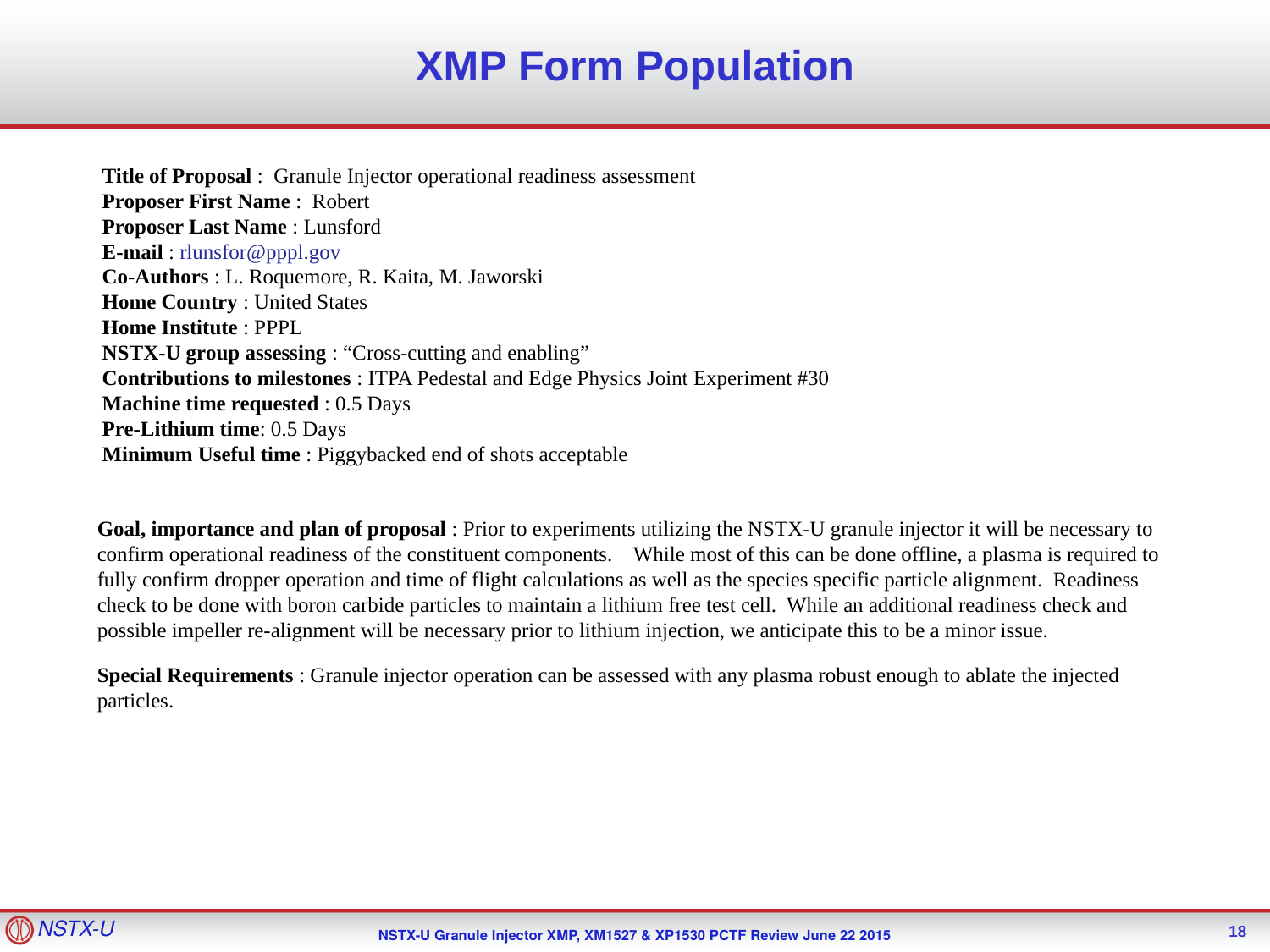

# XMP Form Population
Title of Proposal :  Granule Injector operational readiness assessment
Proposer First Name :  Robert
Proposer Last Name : Lunsford
E-mail : rlunsfor@pppl.gov
Co-Authors : L. Roquemore, R. Kaita, M. Jaworski
Home Country : United States
Home Institute : PPPL
NSTX-U group assessing : “Cross-cutting and enabling”
Contributions to milestones : ITPA Pedestal and Edge Physics Joint Experiment #30
Machine time requested : 0.5 Days
Pre-Lithium time: 0.5 Days
Minimum Useful time : Piggybacked end of shots acceptable
Goal, importance and plan of proposal : Prior to experiments utilizing the NSTX-U granule injector it will be necessary to confirm operational readiness of the constituent components.    While most of this can be done offline, a plasma is required to fully confirm dropper operation and time of flight calculations as well as the species specific particle alignment.  Readiness check to be done with boron carbide particles to maintain a lithium free test cell.  While an additional readiness check and possible impeller re-alignment will be necessary prior to lithium injection, we anticipate this to be a minor issue.
Special Requirements : Granule injector operation can be assessed with any plasma robust enough to ablate the injected particles.
18